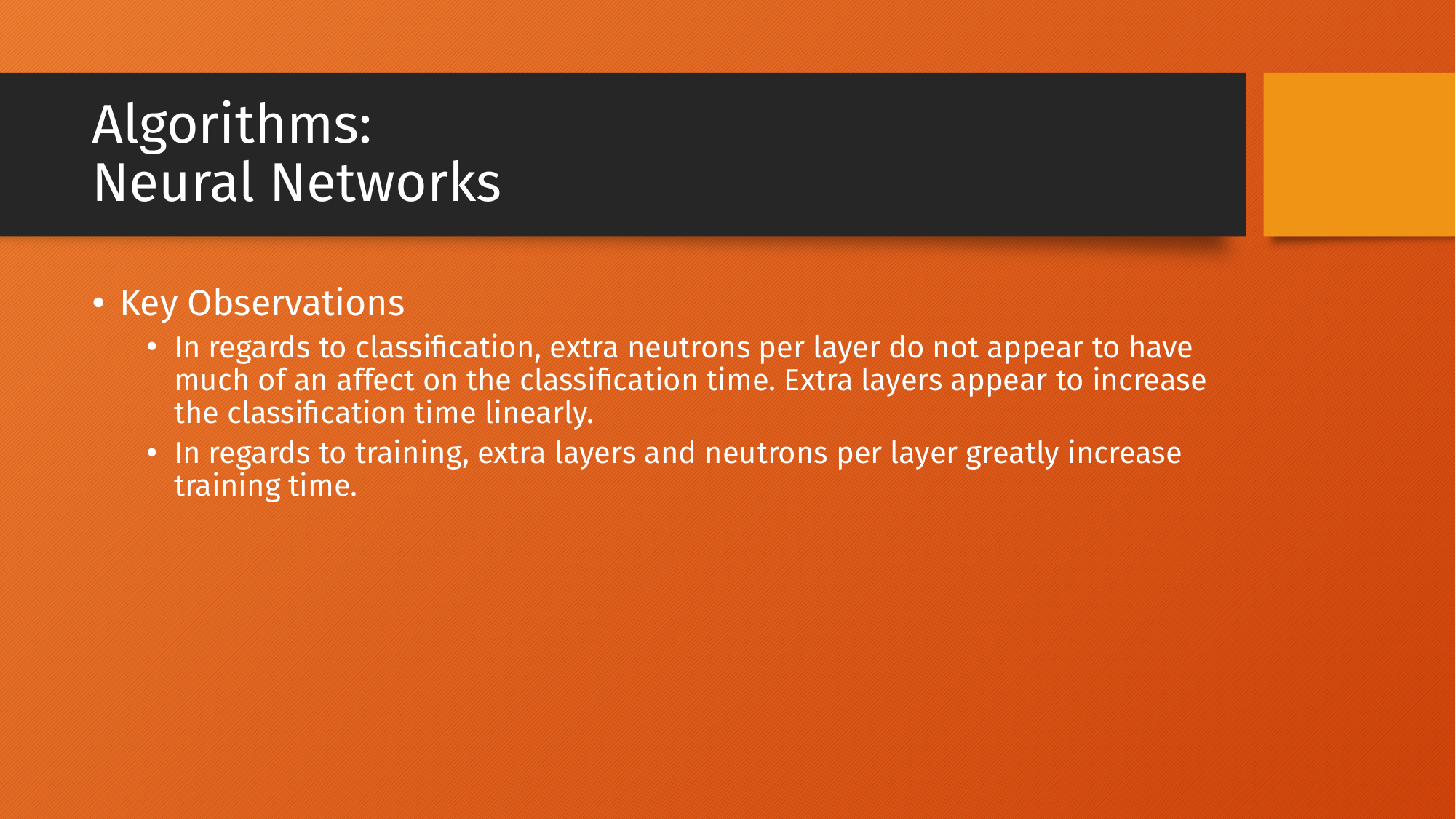

# Algorithms: Neural Networks
Key Observations
In regards to classification, extra neutrons per layer do not appear to have much of an affect on the classification time. Extra layers appear to increase the classification time linearly.
In regards to training, extra layers and neutrons per layer greatly increase training time.